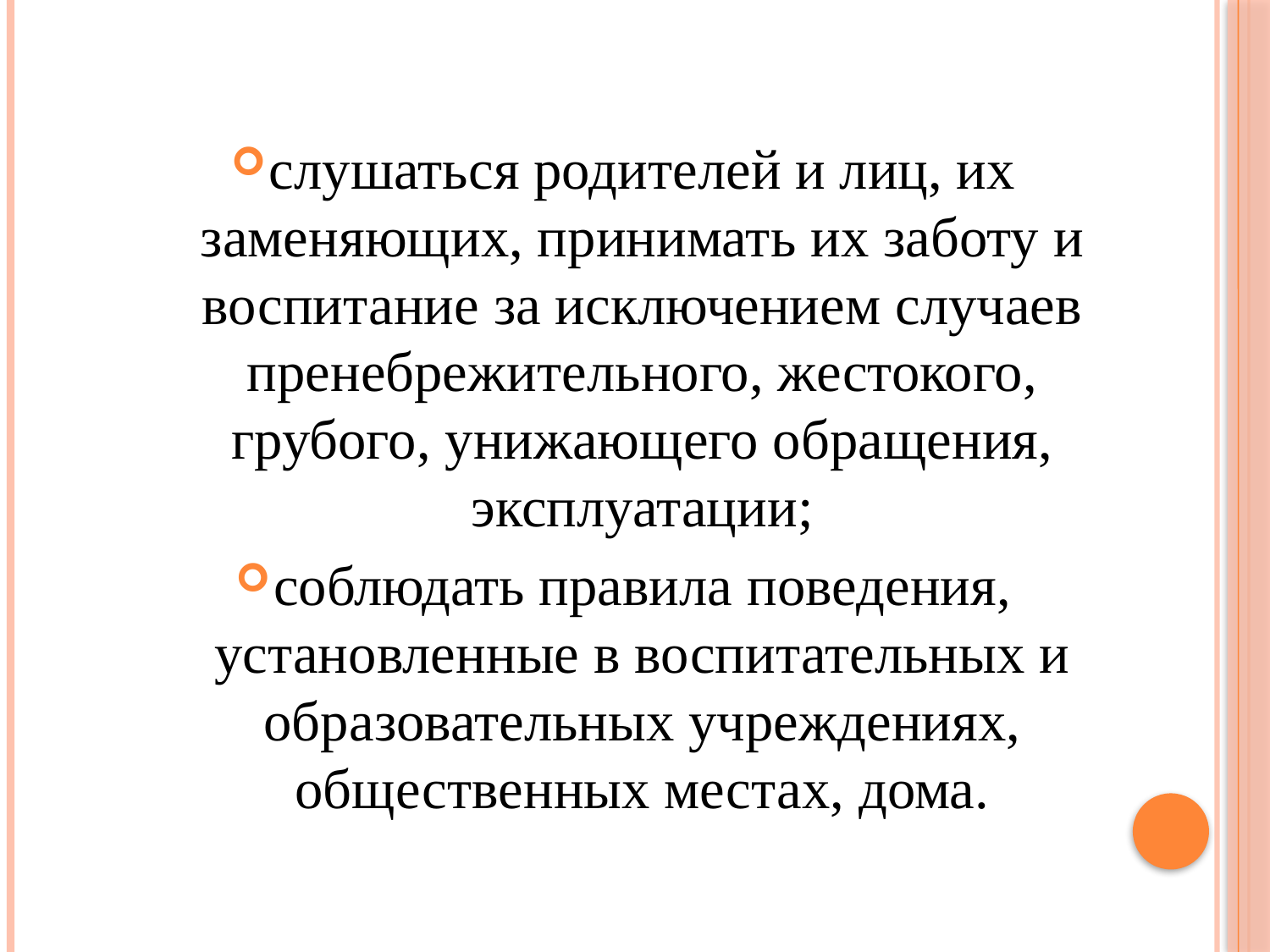

слушаться родителей и лиц, их заменяющих, принимать их заботу и воспитание за исключением случаев пренебрежительного, жестокого, грубого, унижающего обращения, эксплуатации;
соблюдать правила поведения, установленные в воспитательных и образовательных учреждениях, общественных местах, дома.